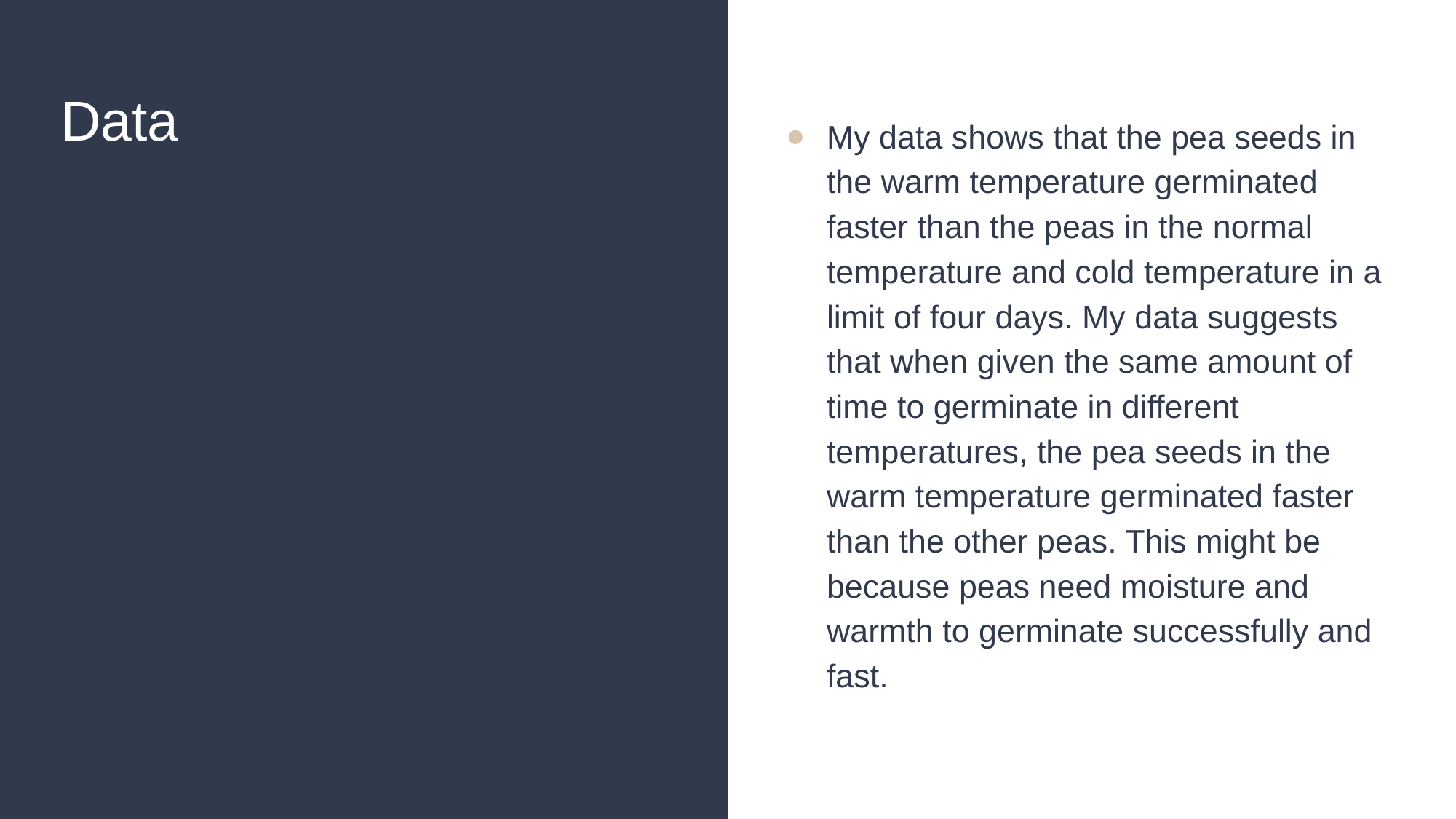

# Data
My data shows that the pea seeds in the warm temperature germinated faster than the peas in the normal temperature and cold temperature in a limit of four days. My data suggests that when given the same amount of time to germinate in different temperatures, the pea seeds in the warm temperature germinated faster than the other peas. This might be because peas need moisture and warmth to germinate successfully and fast.